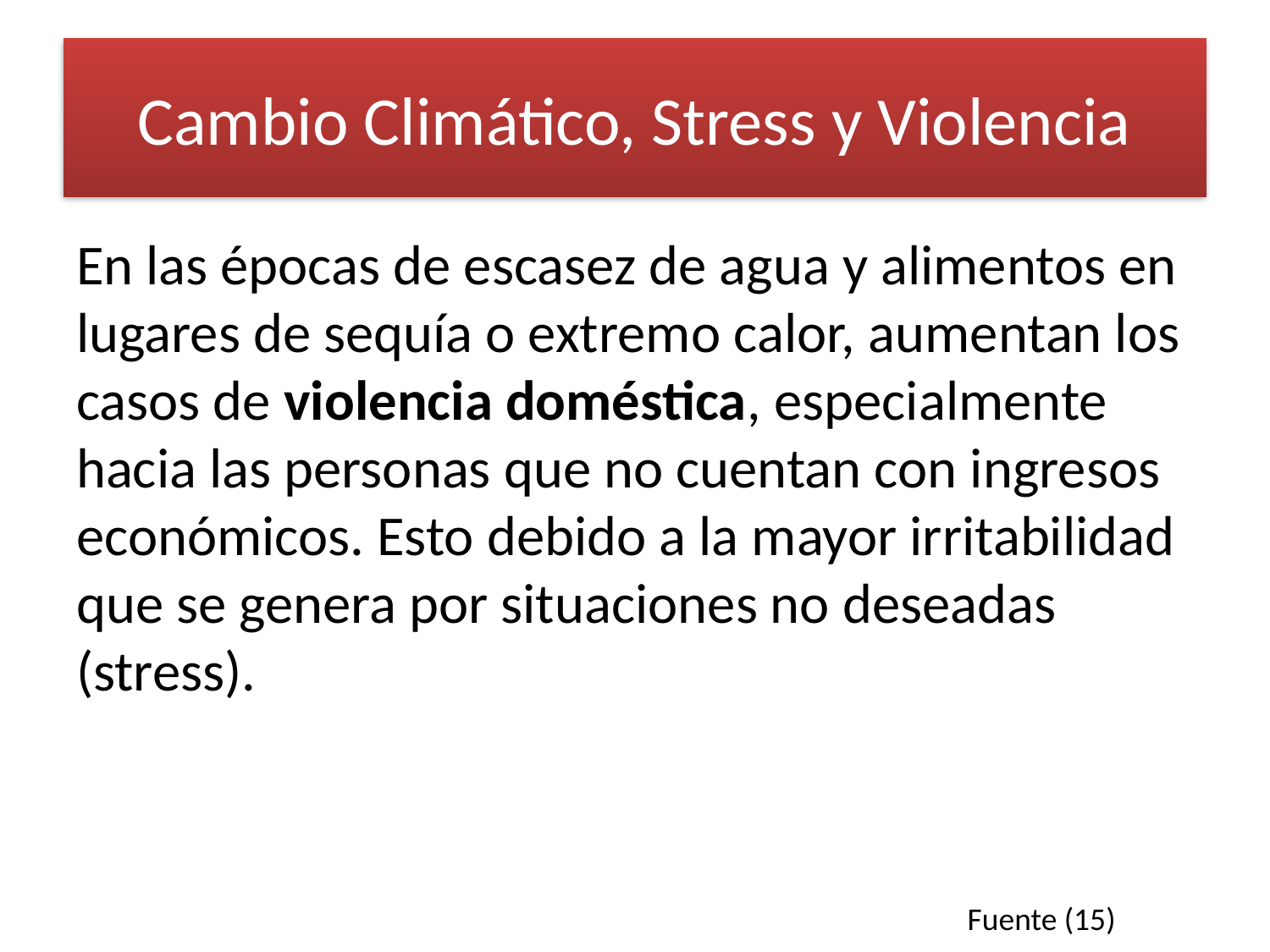

# Cambio Climático, Stress y Violencia
En las épocas de escasez de agua y alimentos en lugares de sequía o extremo calor, aumentan los casos de violencia doméstica, especialmente hacia las personas que no cuentan con ingresos económicos. Esto debido a la mayor irritabilidad que se genera por situaciones no deseadas (stress).
Fuente (15)